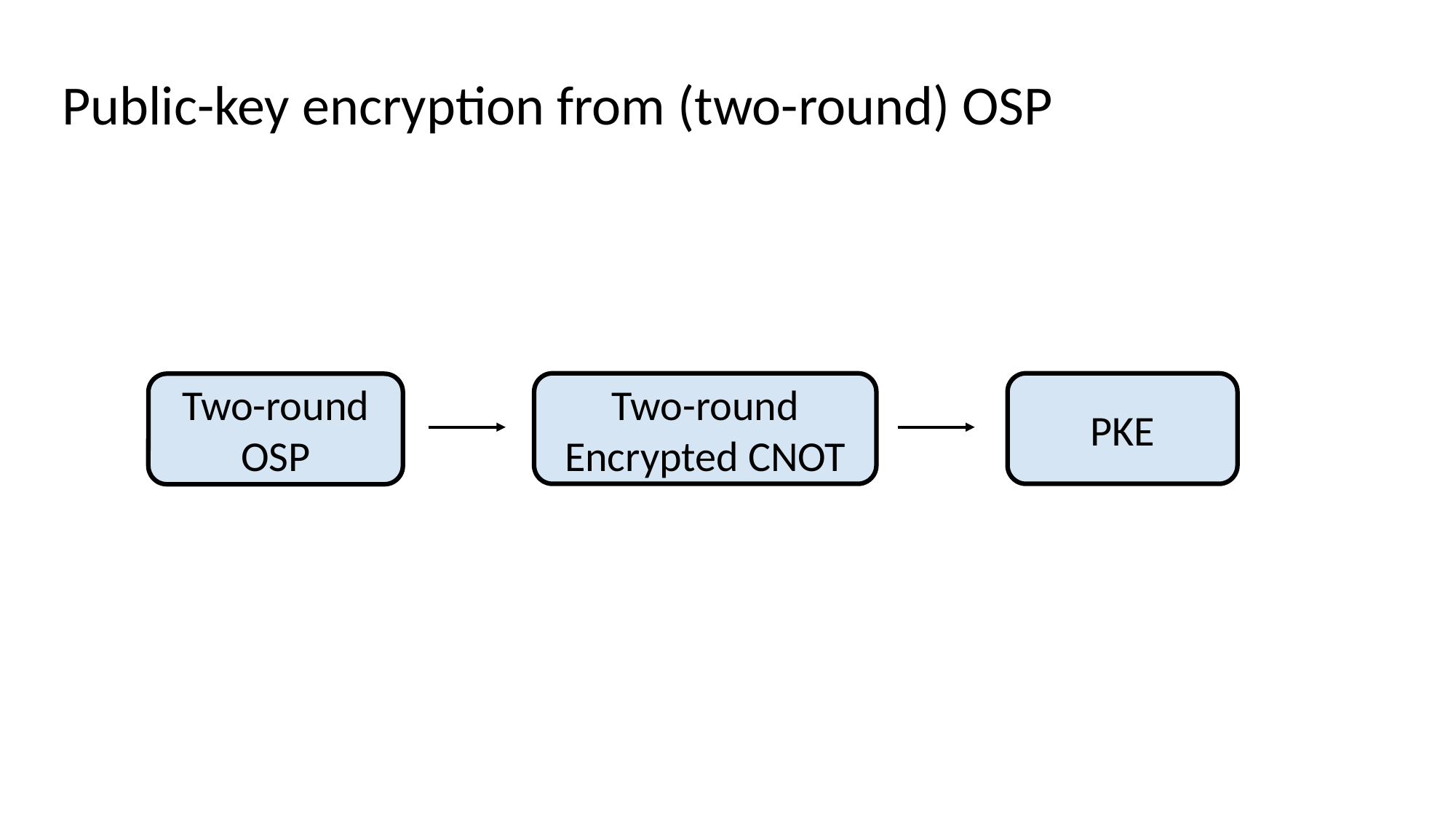

# Public-key encryption from (two-round) OSP
Two-round Encrypted CNOT
PKE
Two-round OSP